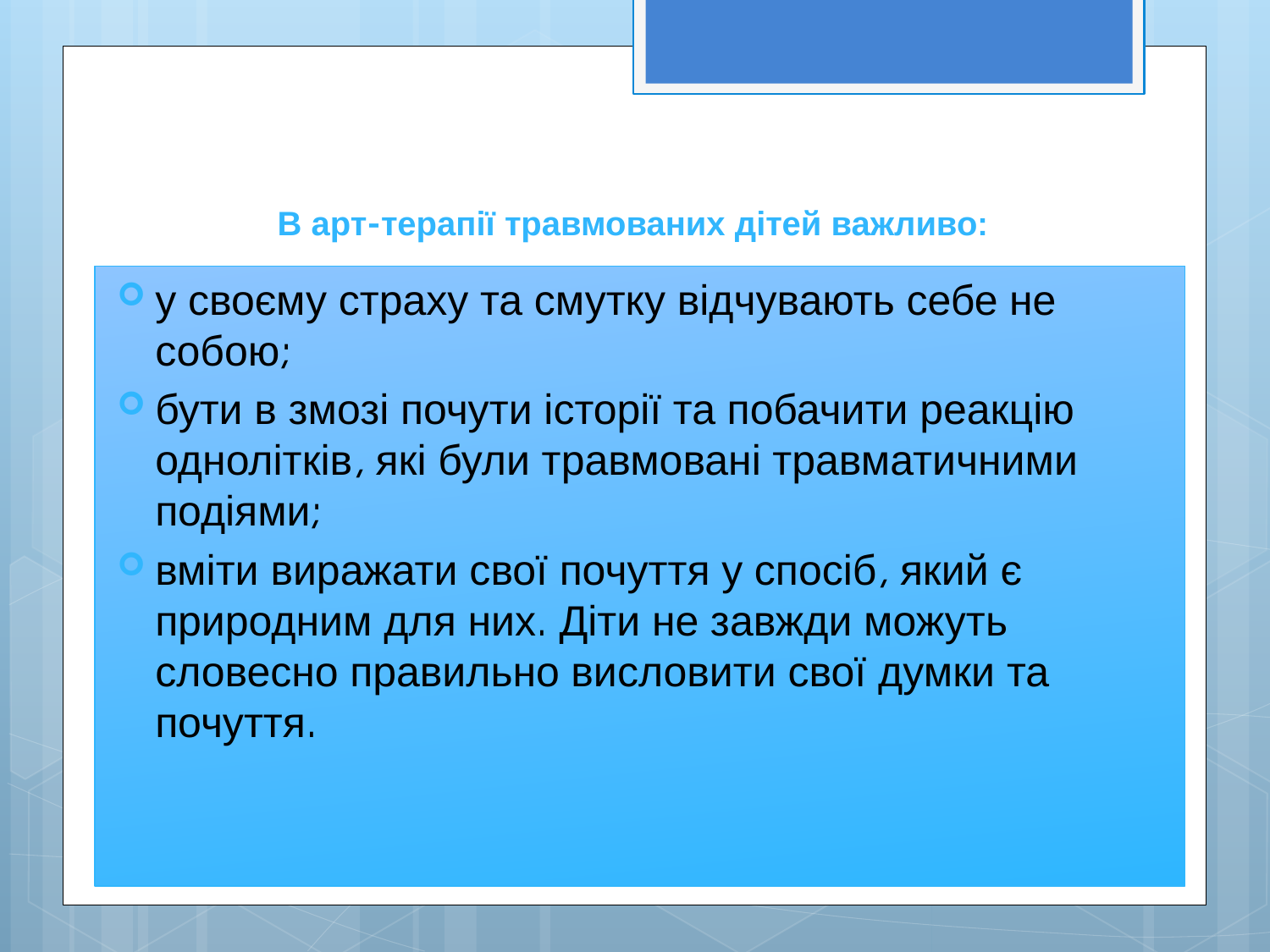

# В арт-терапії травмованих дітей важливо:
у своєму страху та смутку відчувають себе не собою;
бути в змозі почути історії та побачити реакцію однолітків, які були травмовані травматичними подіями;
вміти виражати свої почуття у спосіб, який є природним для них. Діти не завжди можуть словесно правильно висловити свої думки та почуття.